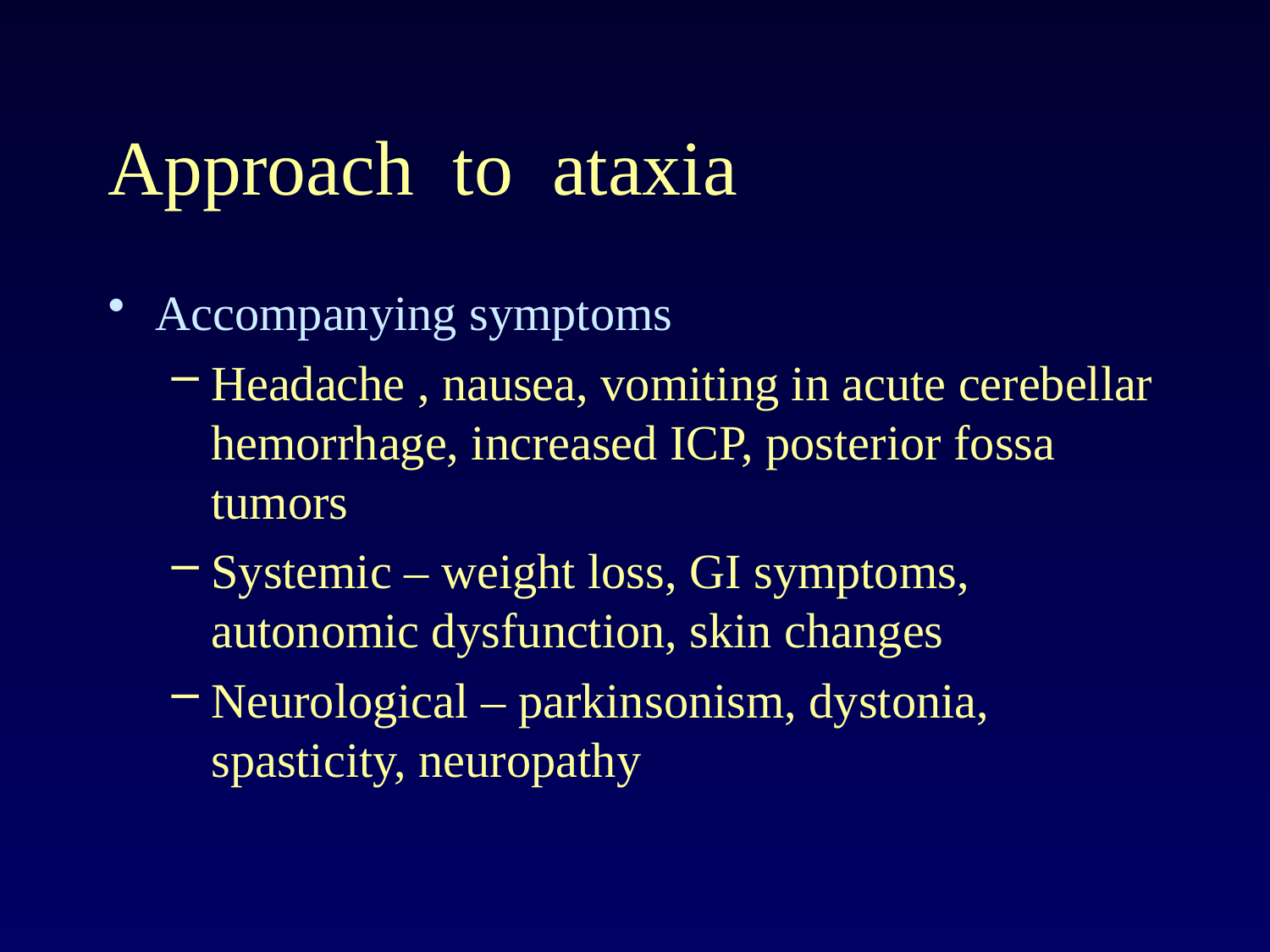

# Approach  to  ataxia
Accompanying symptoms
Headache , nausea, vomiting in acute cerebellar hemorrhage, increased ICP, posterior fossa tumors
Systemic – weight loss, GI symptoms, autonomic dysfunction, skin changes
Neurological – parkinsonism, dystonia, spasticity, neuropathy